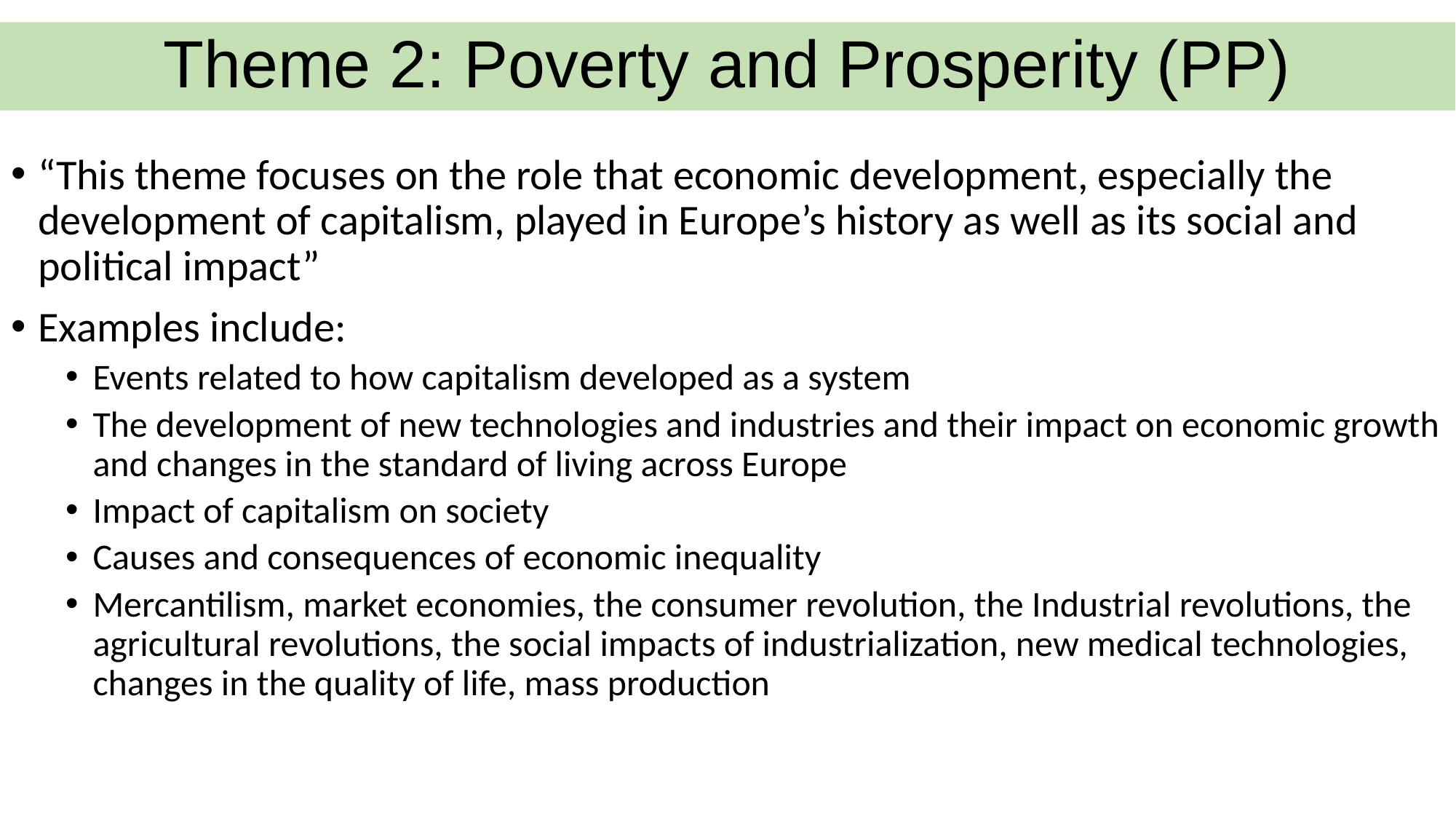

# Theme 2: Poverty and Prosperity (PP)
“This theme focuses on the role that economic development, especially the development of capitalism, played in Europe’s history as well as its social and political impact”
Examples include:
Events related to how capitalism developed as a system
The development of new technologies and industries and their impact on economic growth and changes in the standard of living across Europe
Impact of capitalism on society
Causes and consequences of economic inequality
Mercantilism, market economies, the consumer revolution, the Industrial revolutions, the agricultural revolutions, the social impacts of industrialization, new medical technologies, changes in the quality of life, mass production